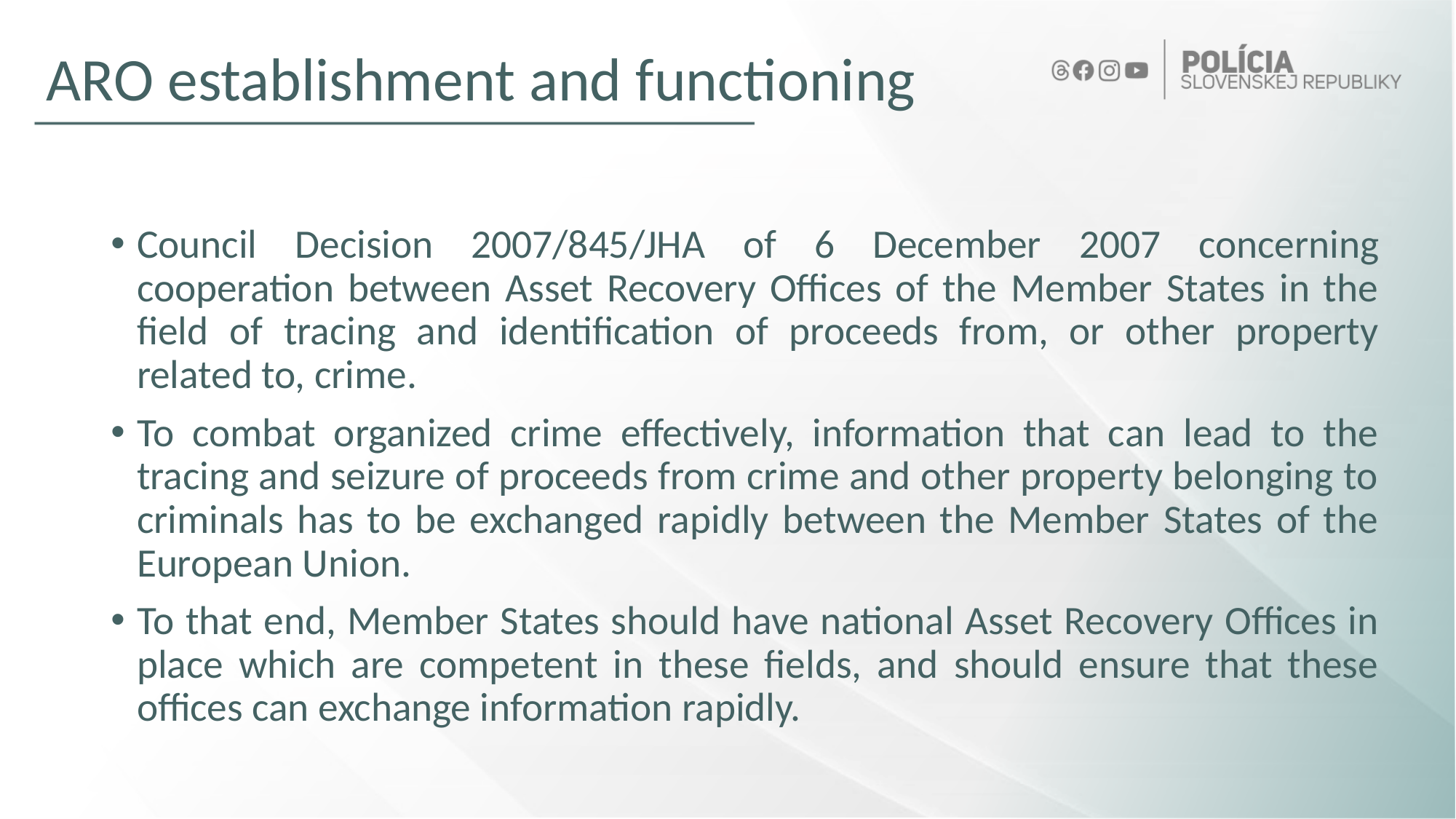

# ARO establishment and functioning
Council Decision 2007/845/JHA of 6 December 2007 concerning cooperation between Asset Recovery Offices of the Member States in the field of tracing and identification of proceeds from, or other property related to, crime.
To combat organized crime effectively, information that can lead to the tracing and seizure of proceeds from crime and other property belonging to criminals has to be exchanged rapidly between the Member States of the European Union.
To that end, Member States should have national Asset Recovery Offices in place which are competent in these fields, and should ensure that these offices can exchange information rapidly.